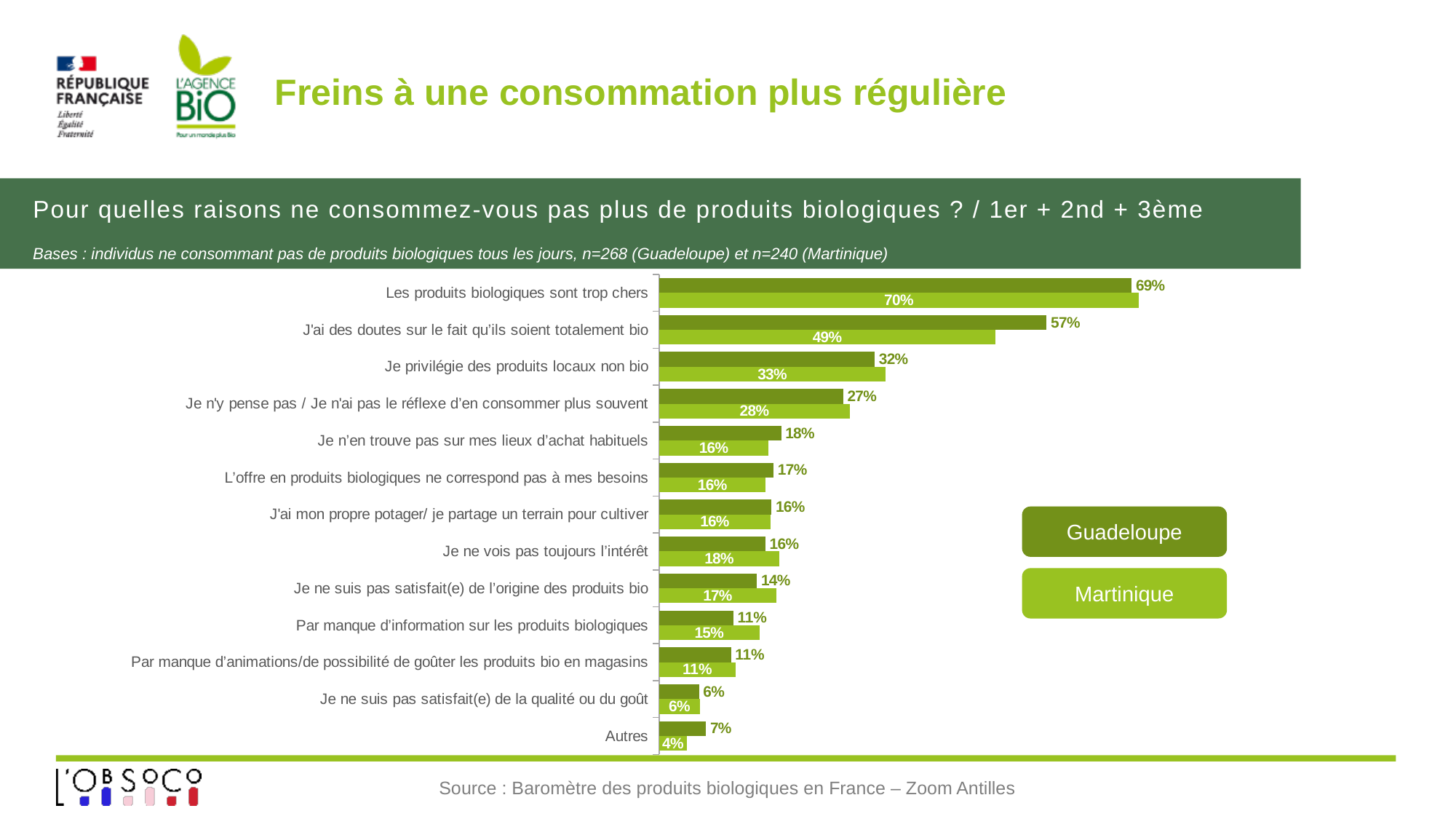

# Freins à une consommation plus régulière
Pour quelles raisons ne consommez-vous pas plus de produits biologiques ? / 1er + 2nd + 3ème
Bases : individus ne consommant pas de produits biologiques tous les jours, n=268 (Guadeloupe) et n=240 (Martinique)

### Chart

| Category | Martinique | Guadeloupe |
|---|---|---|
| Autres | 0.040987029259894774 | 0.06860299876371431 |
| Je ne suis pas satisfait(e) de la qualité ou du goût | 0.06012824539192327 | 0.05841119129719173 |
| Par manque d’animations/de possibilité de goûter les produits bio en magasins | 0.11217485374594162 | 0.1053501453181748 |
| Par manque d’information sur les produits biologiques | 0.14740295618144506 | 0.10865013431889134 |
| Je ne suis pas satisfait(e) de l’origine des produits bio | 0.17223153737031224 | 0.1433200423691575 |
| Je ne vois pas toujours l’intérêt | 0.17660080294645264 | 0.15589606051115876 |
| J'ai mon propre potager/ je partage un terrain pour cultiver | 0.16376056722068658 | 0.16482287723042796 |
| L’offre en produits biologiques ne correspond pas à mes besoins | 0.15649842521944296 | 0.1677419508987833 |
| Je n’en trouve pas sur mes lieux d’achat habituels | 0.16064514618706072 | 0.17900148813269062 |
| Je n'y pense pas / Je n'ai pas le réflexe d’en consommer plus souvent | 0.27962266954162757 | 0.27001704595000703 |
| Je privilégie des produits locaux non bio | 0.3323890950309516 | 0.3162808831129255 |
| J'ai des doutes sur le fait qu’ils soient totalement bio | 0.49383312762530646 | 0.568501046114193 |
| Les produits biologiques sont trop chers | 0.7037255442789538 | 0.6934041359826868 |
Guadeloupe
Martinique